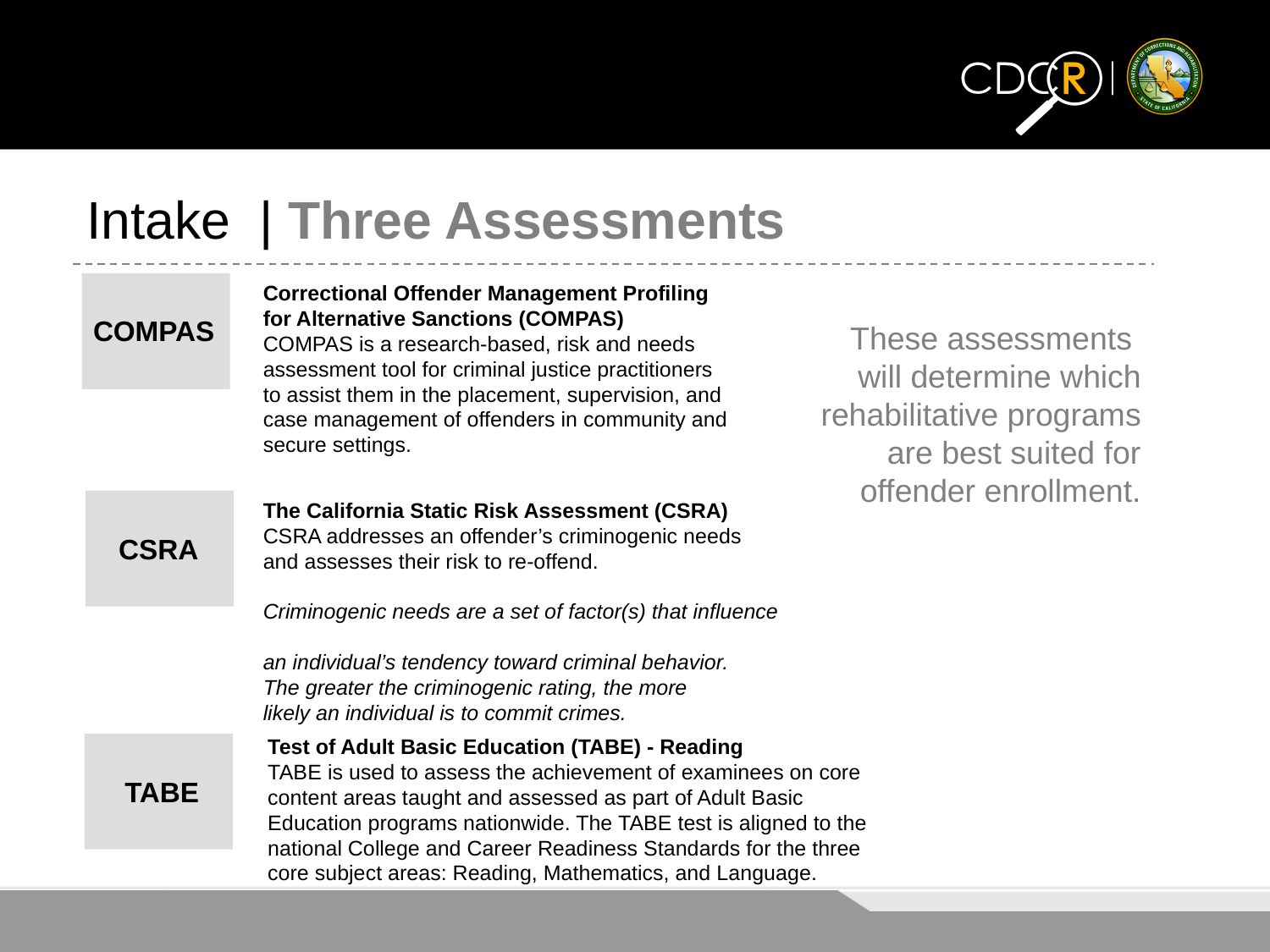

Intake  | Three Assessments

Correctional Offender Management Profiling for Alternative Sanctions (COMPAS)
COMPAS is a research-based, risk and needs assessment tool for criminal justice practitioners to assist them in the placement, supervision, and case management of offenders in community and secure settings.
COMPAS
These assessments
will determine which rehabilitative programs are best suited for offender enrollment.

The California Static Risk Assessment (CSRA)
CSRA addresses an offender’s criminogenic needs
and assesses their risk to re-offend.
Criminogenic needs are a set of factor(s) that influence
an individual’s tendency toward criminal behavior.
The greater the criminogenic rating, the more
likely an individual is to commit crimes.

CSRA
Test of Adult Basic Education (TABE) - Reading
TABE is used to assess the achievement of examinees on core content areas taught and assessed as part of Adult Basic Education programs nationwide. The TABE test is aligned to the national College and Career Readiness Standards for the three core subject areas: Reading, Mathematics, and Language.

TABE